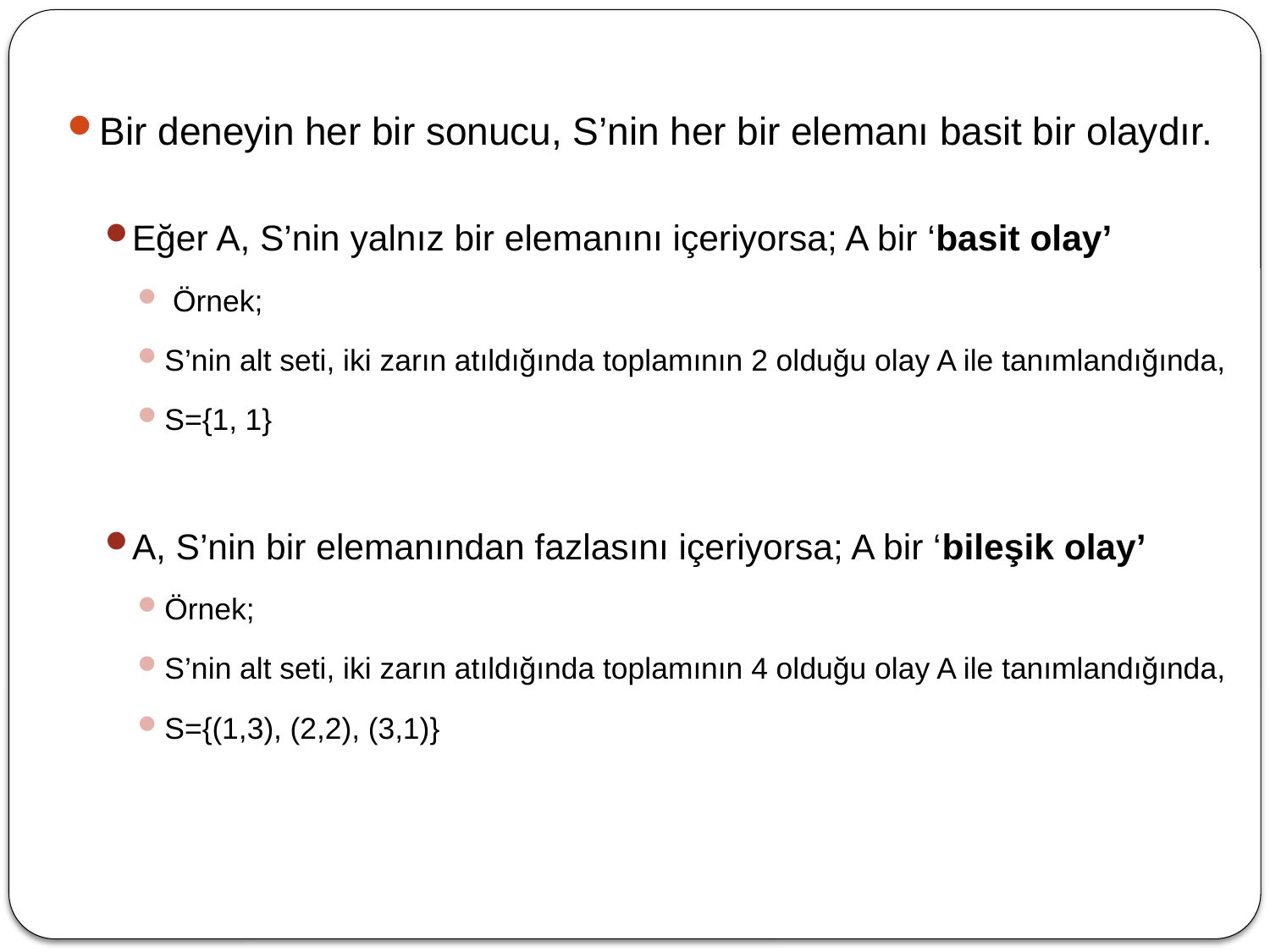

Bir deneyin her bir sonucu, S’nin her bir elemanı basit bir olaydır.

Eğer A, S’nin yalnız bir elemanını içeriyorsa; A bir ‘basit olay’
 Örnek;
S’nin alt seti, iki zarın atıldığında toplamının 2 olduğu olay A ile tanımlandığında,
S={1, 1}

A, S’nin bir elemanından fazlasını içeriyorsa; A bir ‘bileşik olay’
Örnek;
S’nin alt seti, iki zarın atıldığında toplamının 4 olduğu olay A ile tanımlandığında,
S={(1,3), (2,2), (3,1)}